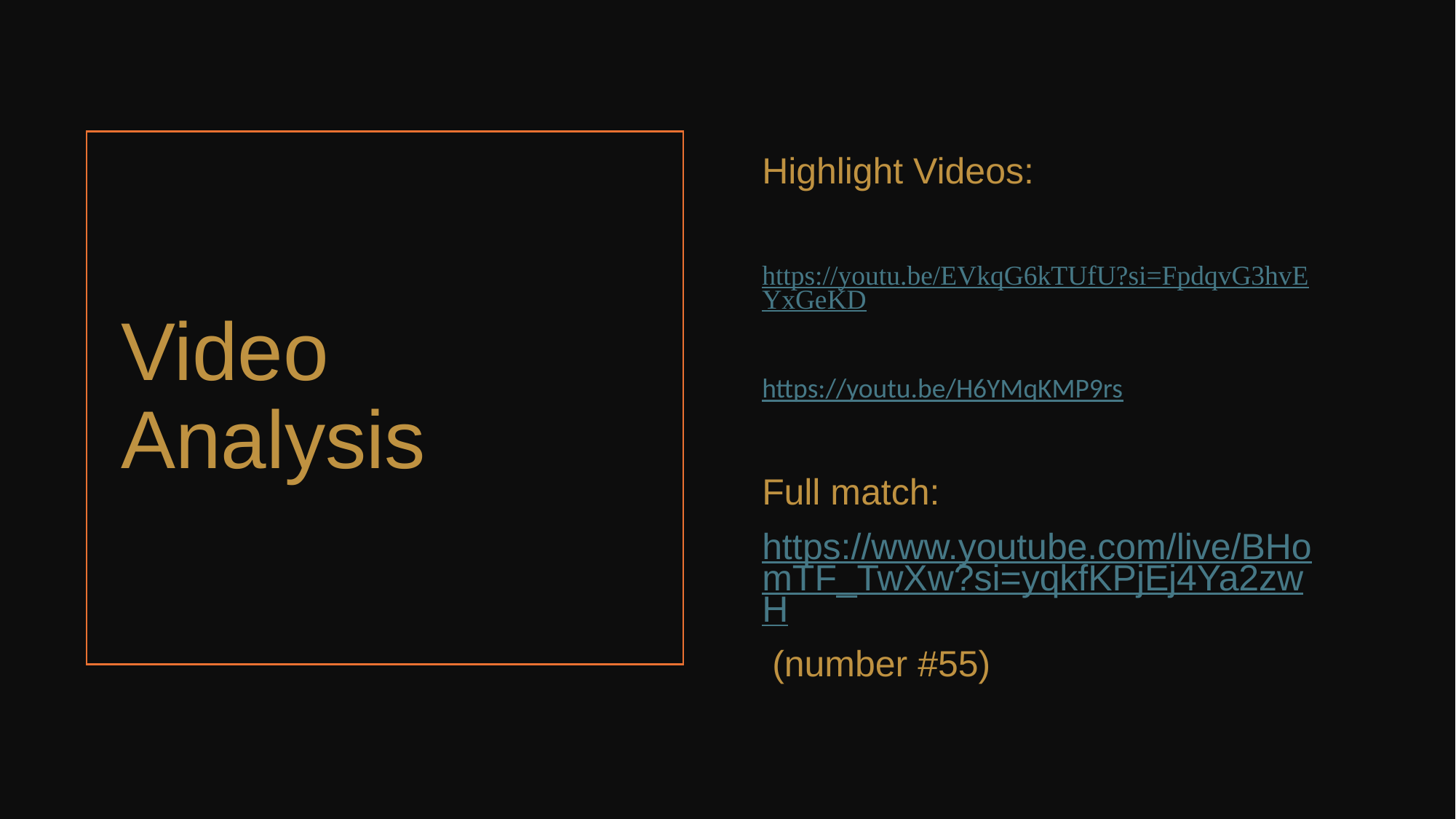

Highlight Videos:

https://youtu.be/EVkqG6kTUfU?si=FpdqvG3hvEYxGeKD

https://youtu.be/H6YMqKMP9rs

Full match:
https://www.youtube.com/live/BHomTF_TwXw?si=yqkfKPjEj4Ya2zwH
 (number #55)

# Video Analysis